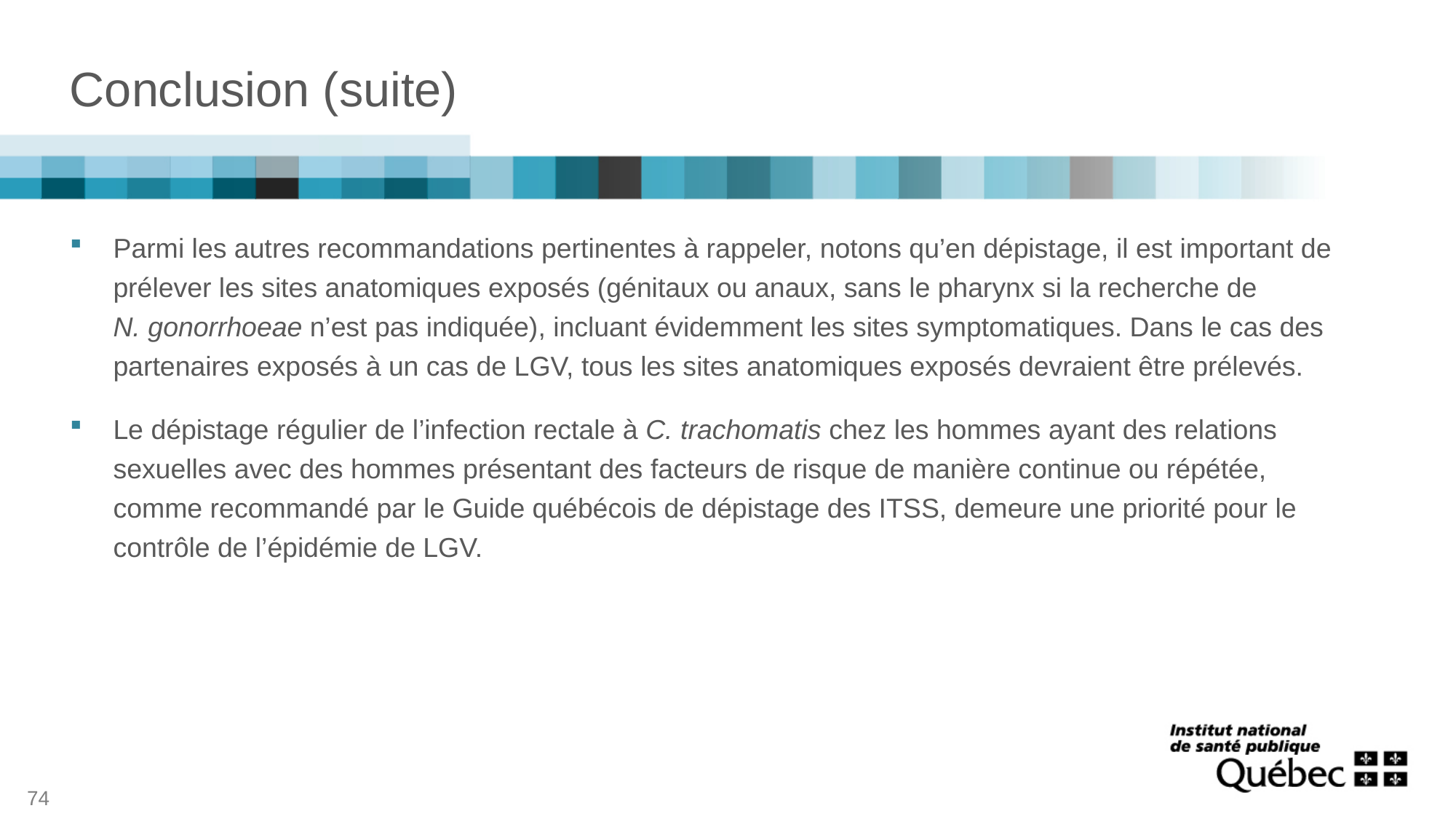

# Conclusion (suite)
Parmi les autres recommandations pertinentes à rappeler, notons qu’en dépistage, il est important de prélever les sites anatomiques exposés (génitaux ou anaux, sans le pharynx si la recherche de
N. gonorrhoeae n’est pas indiquée), incluant évidemment les sites symptomatiques. Dans le cas des partenaires exposés à un cas de LGV, tous les sites anatomiques exposés devraient être prélevés.
Le dépistage régulier de l’infection rectale à C. trachomatis chez les hommes ayant des relations sexuelles avec des hommes présentant des facteurs de risque de manière continue ou répétée, comme recommandé par le Guide québécois de dépistage des ITSS, demeure une priorité pour le contrôle de l’épidémie de LGV.

74